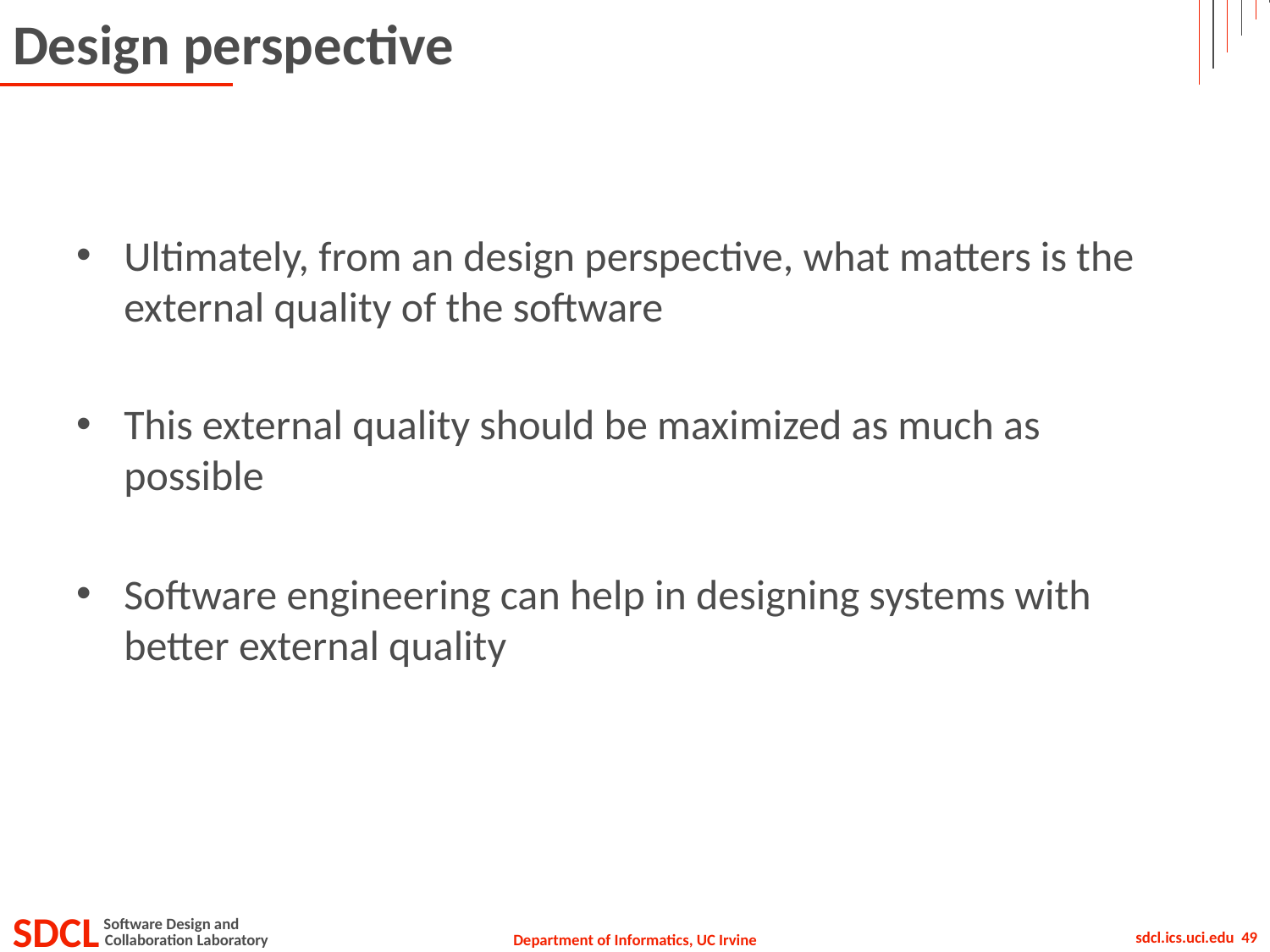

# Design perspective
Ultimately, from an design perspective, what matters is the external quality of the software

This external quality should be maximized as much as possible

Software engineering can help in designing systems with better external quality